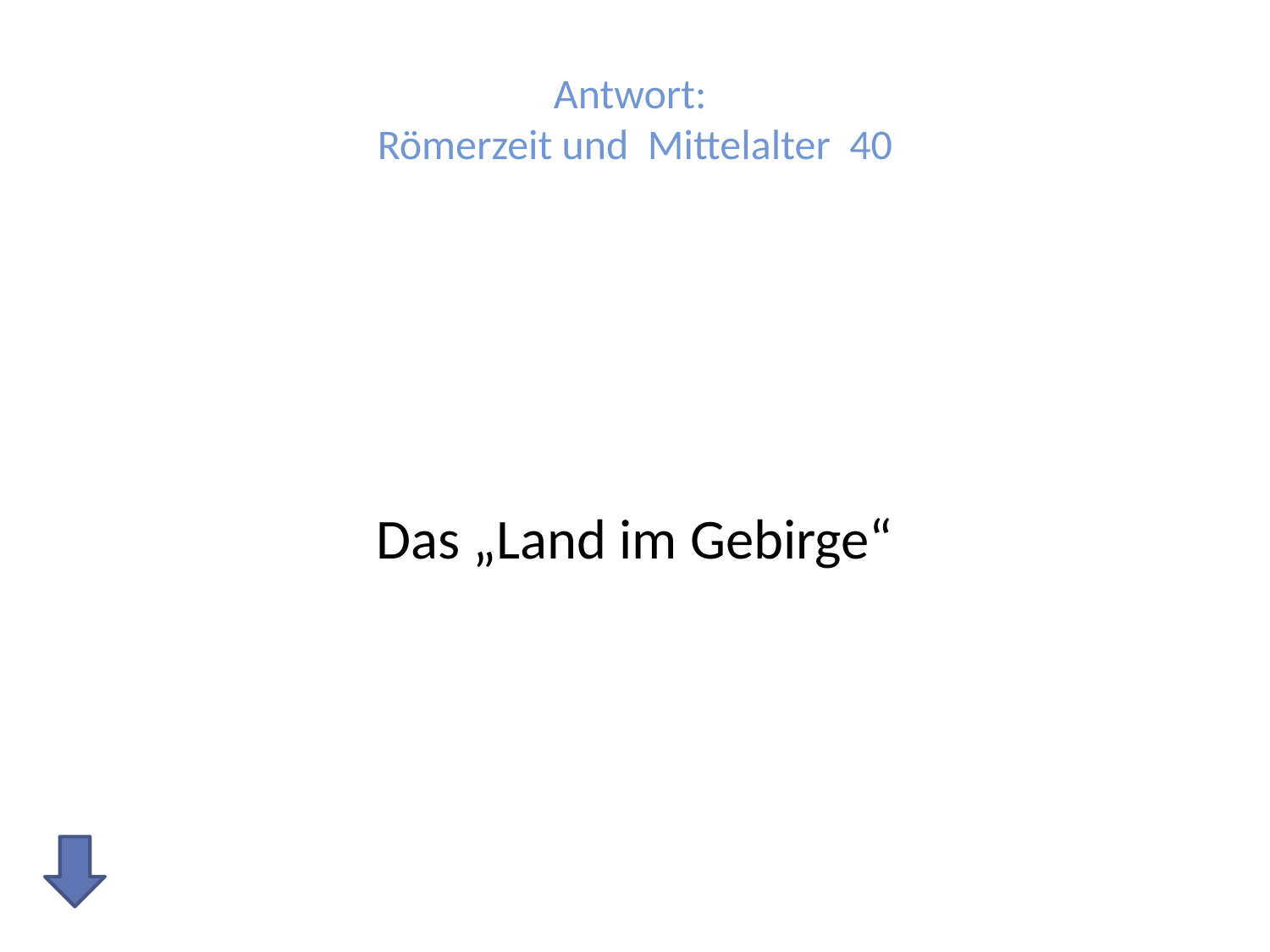

# Antwort: Römerzeit und  Mittelalter  40
Das „Land im Gebirge“